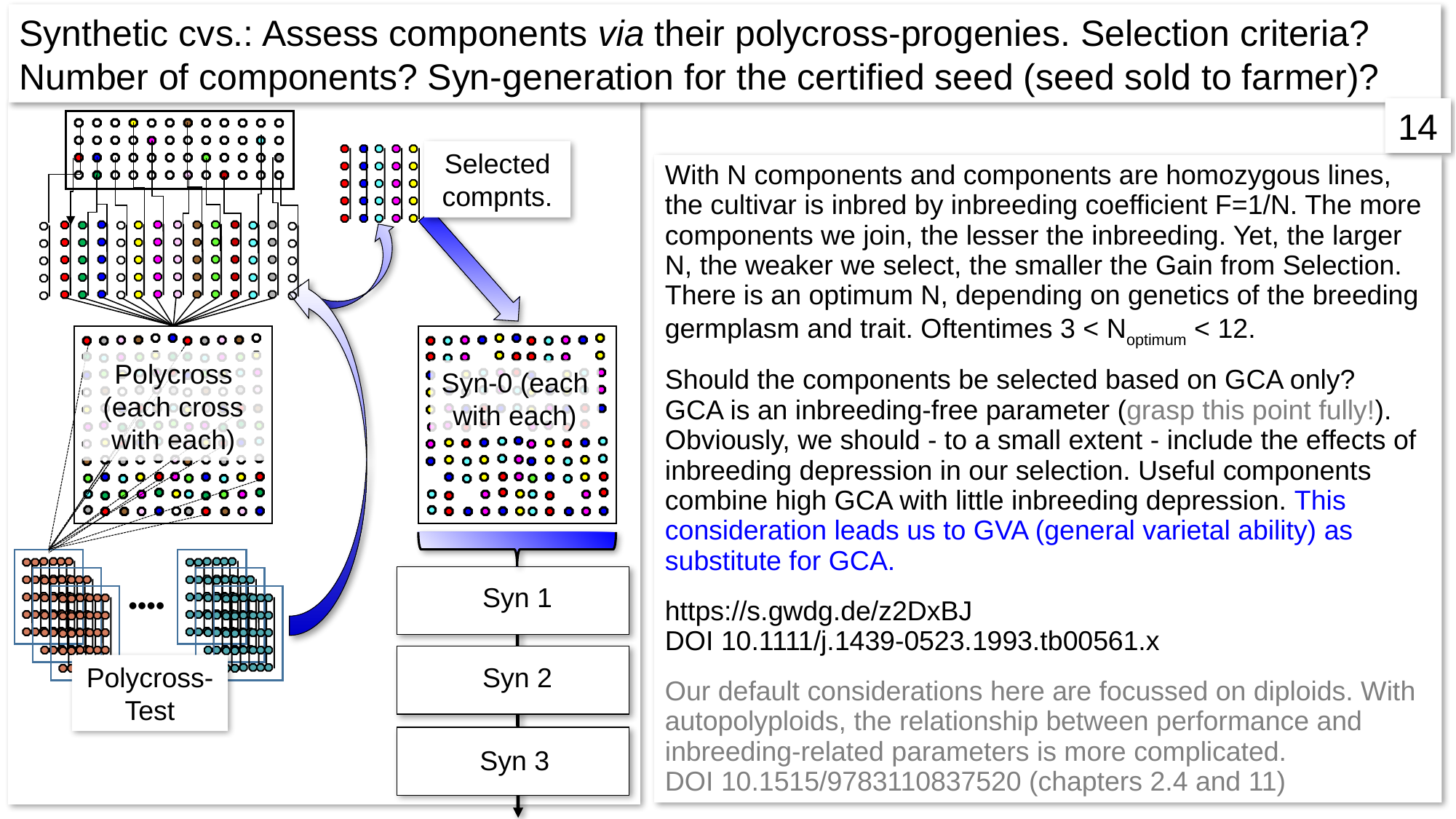

Synthetic cvs.: Assess components via their polycross-progenies. Selection criteria? Number of components? Syn-generation for the certified seed (seed sold to farmer)?
14

Selected compnts.

Polycross (each cross with each)

Syn-0 (each with each)

Syn 1

●●●●

Syn 2
Polycross-Test

Syn 3
With N components and components are homozygous lines, the cultivar is inbred by inbreeding coefficient F=1/N. The more components we join, the lesser the inbreeding. Yet, the larger N, the weaker we select, the smaller the Gain from Selection. There is an optimum N, depending on genetics of the breeding germplasm and trait. Oftentimes 3 < Noptimum < 12.

Should the components be selected based on GCA only?
GCA is an inbreeding-free parameter (grasp this point fully!). Obviously, we should - to a small extent - include the effects of inbreeding depression in our selection. Useful components combine high GCA with little inbreeding depression. This consideration leads us to GVA (general varietal ability) as substitute for GCA.

https://s.gwdg.de/z2DxBJ
DOI 10.1111/j.1439-0523.1993.tb00561.x

Our default considerations here are focussed on diploids. With autopolyploids, the relationship between performance and inbreeding-related parameters is more complicated.
DOI 10.1515/9783110837520 (chapters 2.4 and 11)